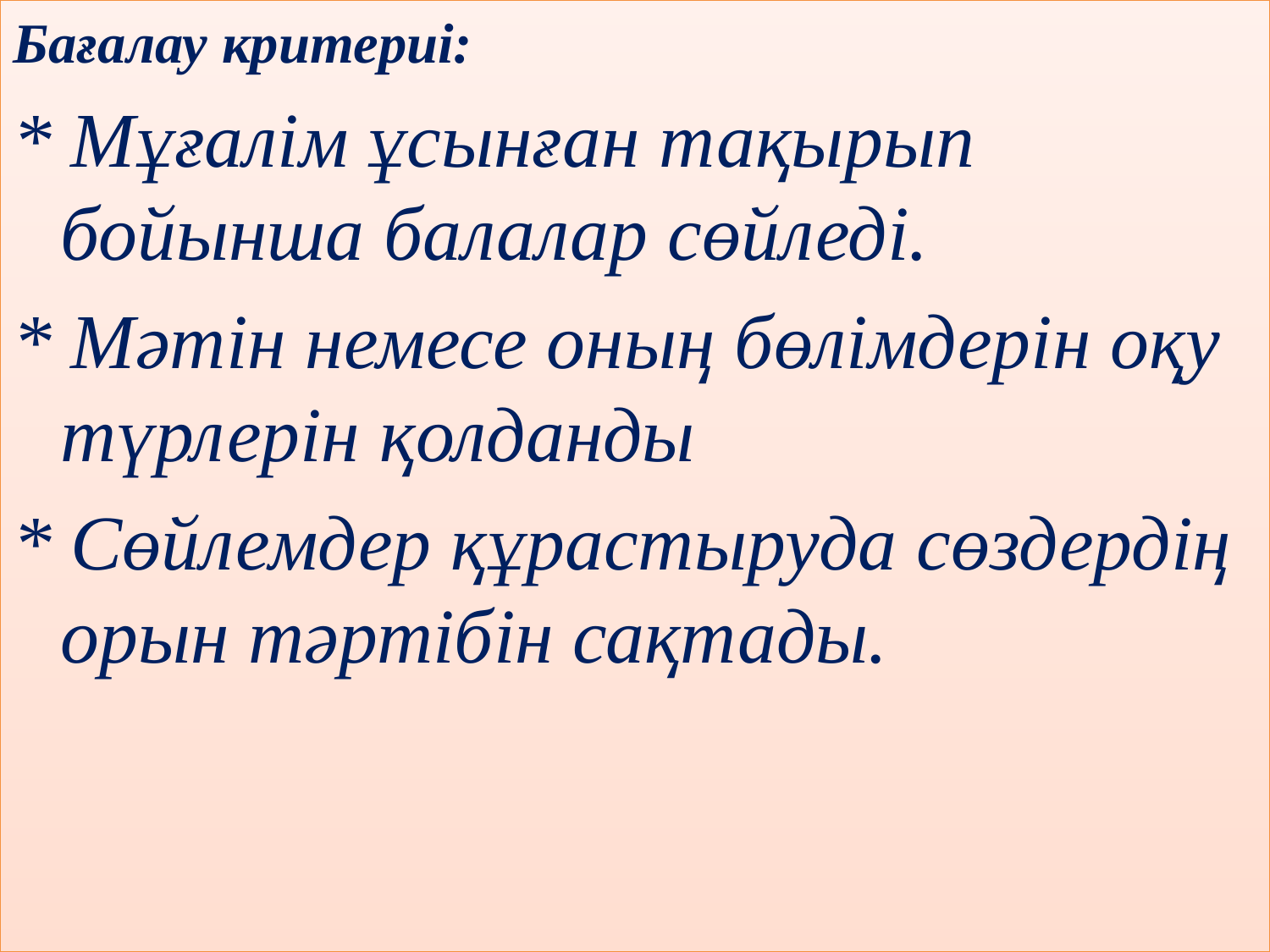

Бағалау критериі:
* Мұғалім ұсынған тақырып бойынша балалар сөйледі.
* Мәтін немесе оның бөлімдерін оқу түрлерін қолданды
* Сөйлемдер құрастыруда сөздердің орын тәртібін сақтады.